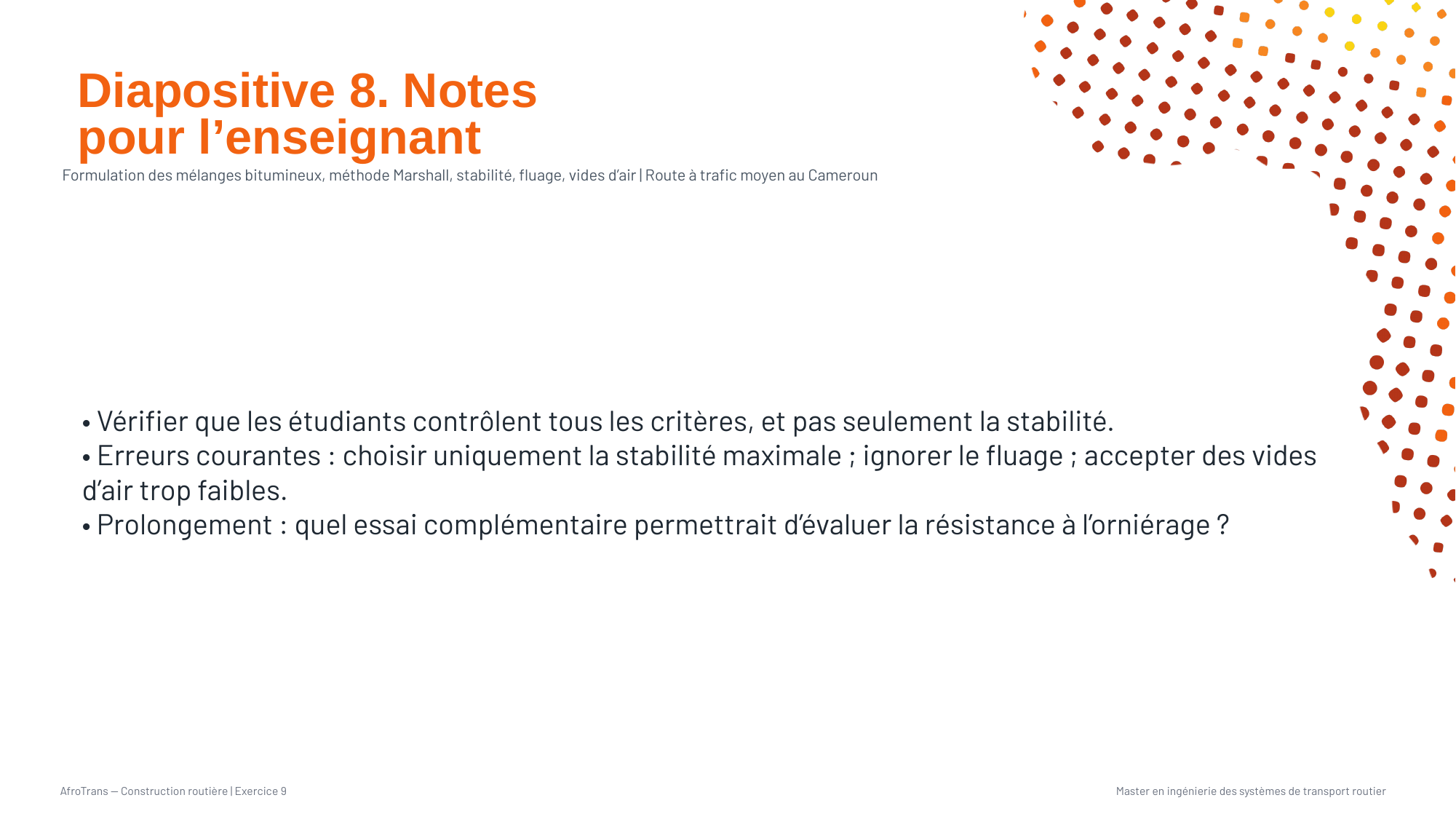

# Diapositive 8. Notes pour l’enseignant
Formulation des mélanges bitumineux, méthode Marshall, stabilité, fluage, vides d’air | Route à trafic moyen au Cameroun
• Vérifier que les étudiants contrôlent tous les critères, et pas seulement la stabilité.
• Erreurs courantes : choisir uniquement la stabilité maximale ; ignorer le fluage ; accepter des vides d’air trop faibles.
• Prolongement : quel essai complémentaire permettrait d’évaluer la résistance à l’orniérage ?
AfroTrans — Construction routière | Exercice 9
Master en ingénierie des systèmes de transport routier